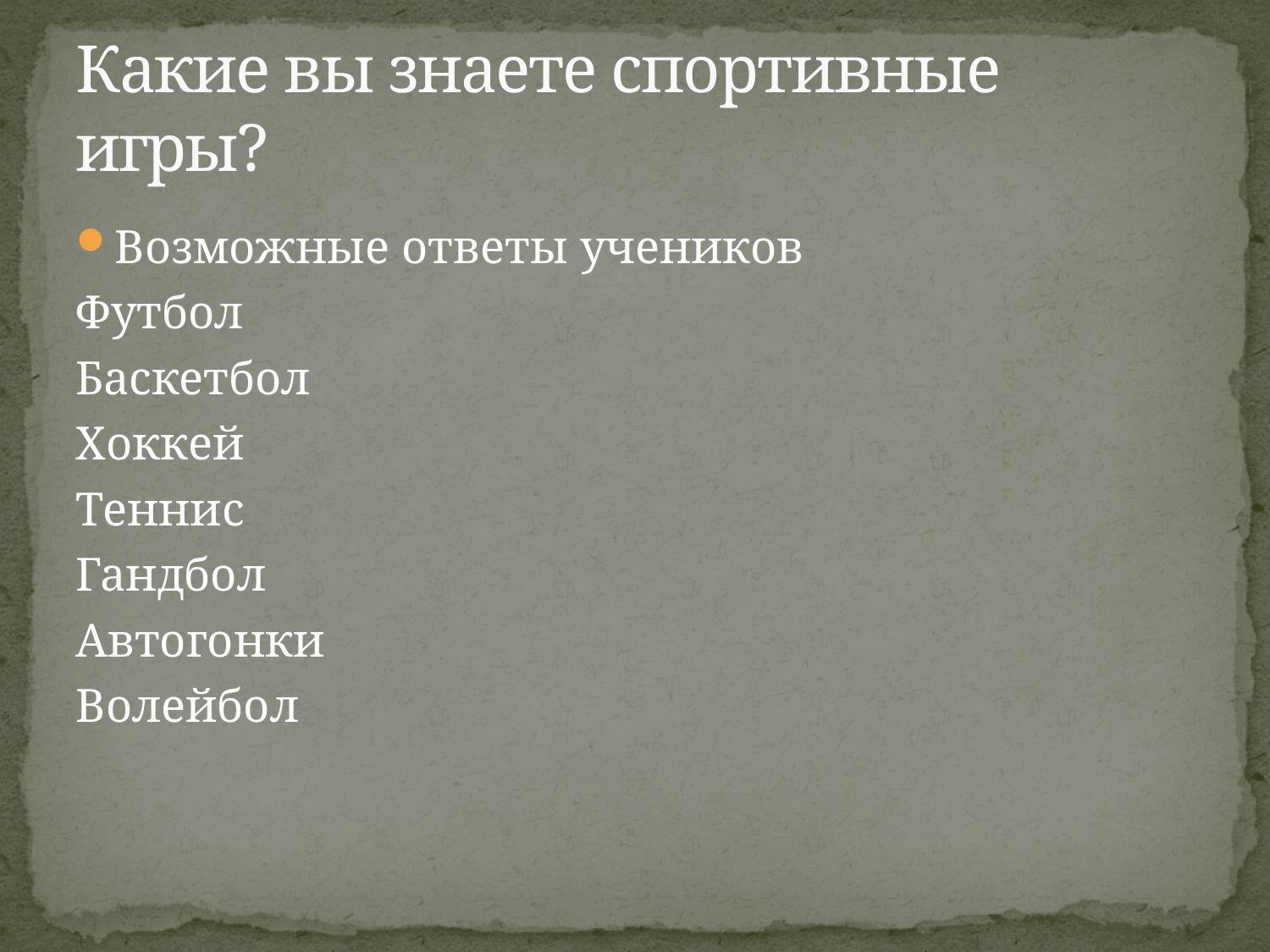

# Какие вы знаете спортивные игры?
Возможные ответы учеников
Футбол
Баскетбол
Хоккей
Теннис
Гандбол
Автогонки
Волейбол